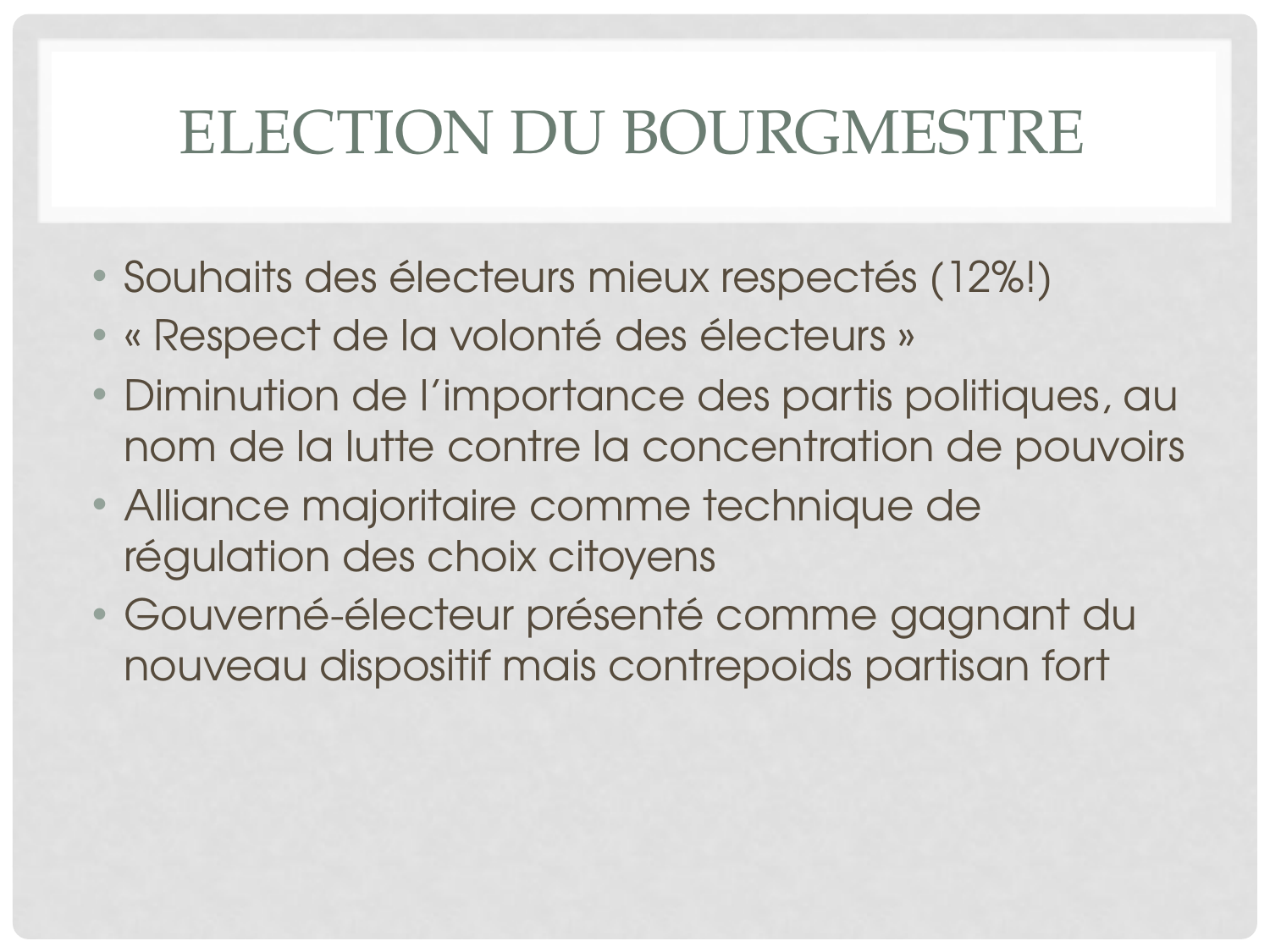

# Election du bourgmestre
Souhaits des électeurs mieux respectés (12%!)
« Respect de la volonté des électeurs »
Diminution de l’importance des partis politiques, au nom de la lutte contre la concentration de pouvoirs
Alliance majoritaire comme technique de régulation des choix citoyens
Gouverné-électeur présenté comme gagnant du nouveau dispositif mais contrepoids partisan fort